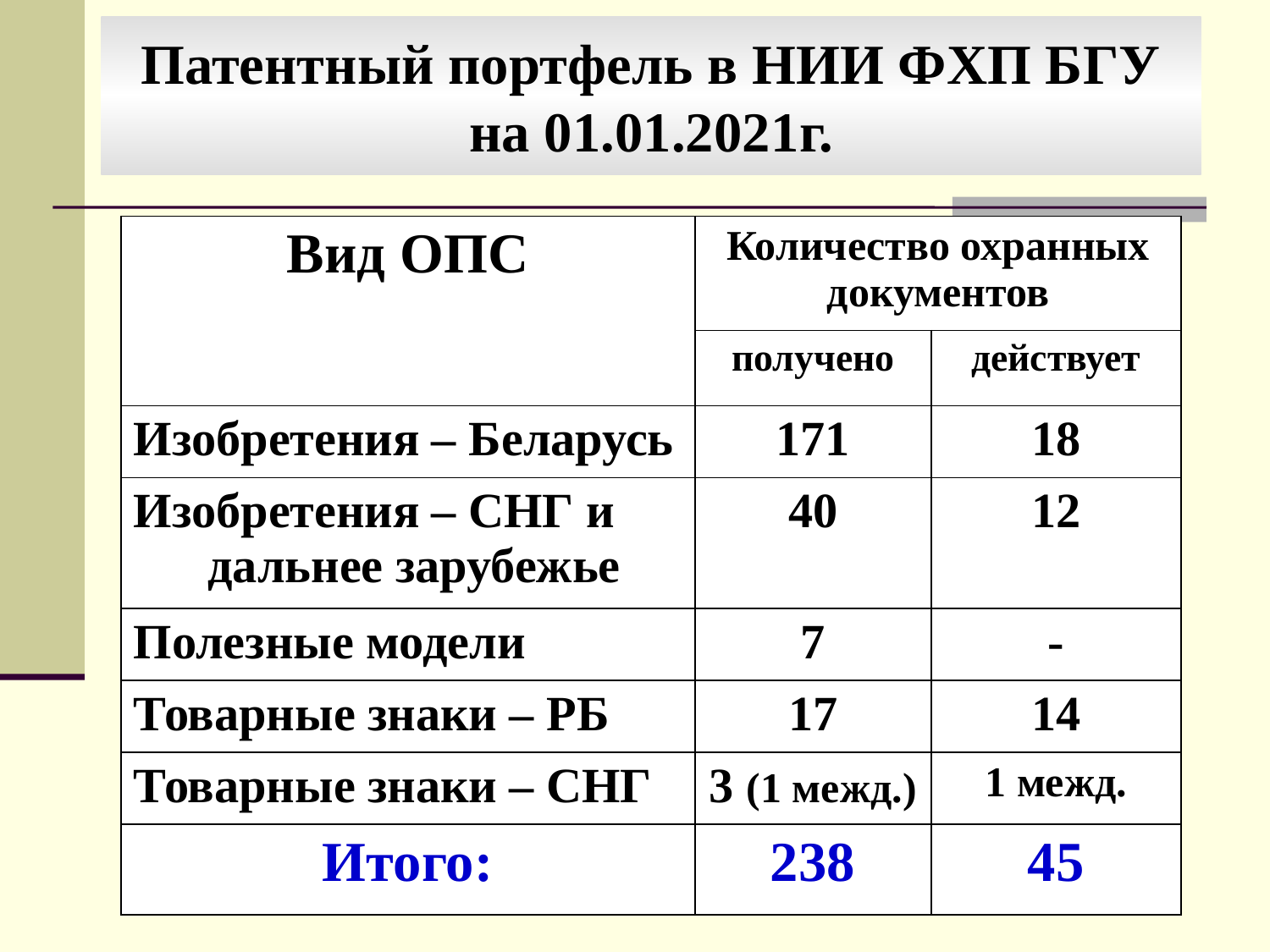

Патентный портфель в НИИ ФХП БГУ на 01.01.2021г.
| Вид ОПС | Количество охранных документов |  |
| --- | --- | --- |
|  | получено | действует |
| Изобретения – Беларусь | 171 | 18 |
| Изобретения – СНГ и дальнее зарубежье | 40 | 12 |
| Полезные модели | 7 | - |
| Товарные знаки – РБ | 17 | 14 |
| Товарные знаки – СНГ | 3 (1 межд.) | 1 межд. |
| Итого: | 238 | 45 |